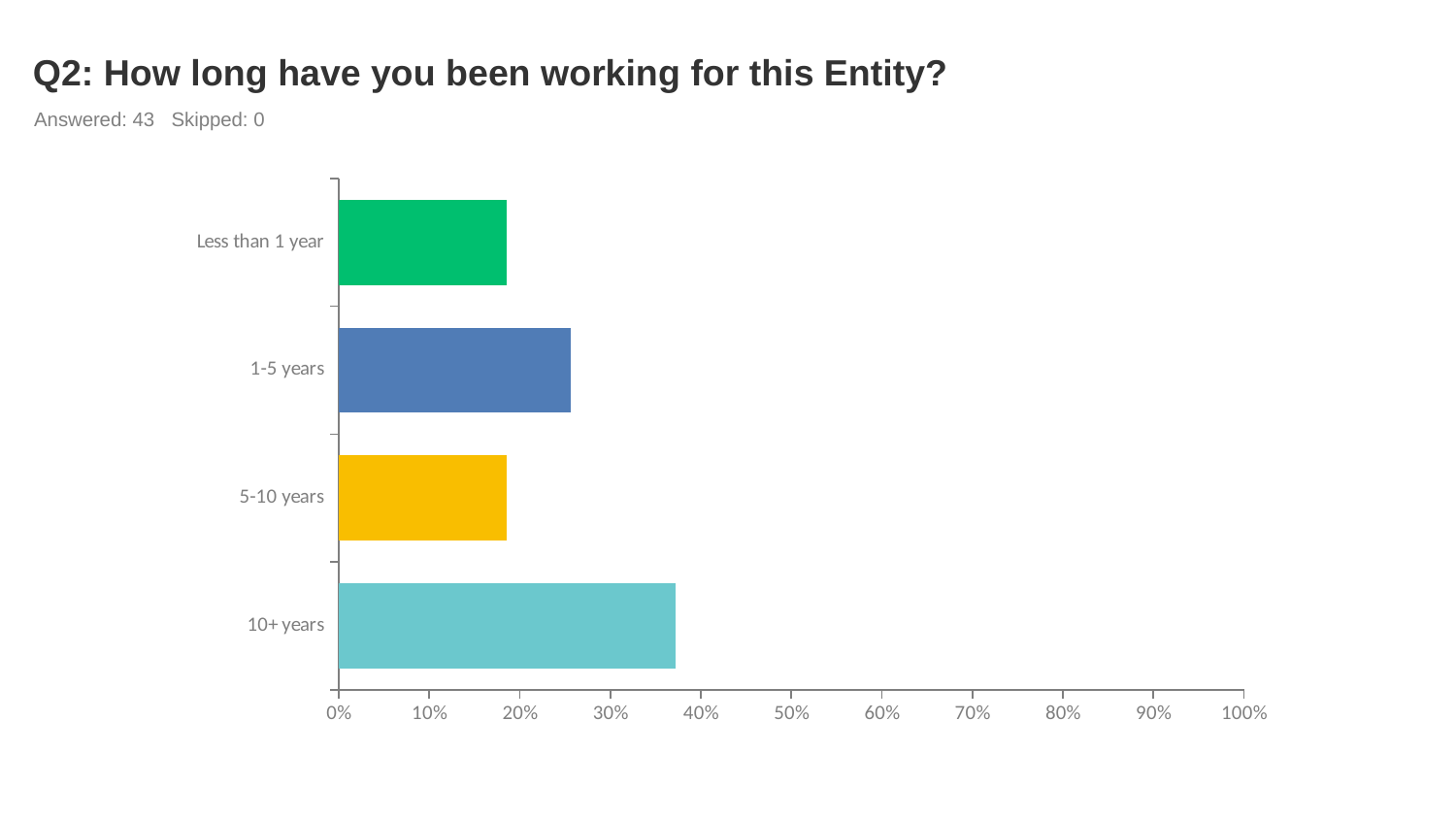

# Q2: How long have you been working for this Entity?
Answered: 43   Skipped: 0

### Chart

| Category |   |
|---|---|
| Less than 1 year | 0.186 |
| 1-5 years | 0.2558 |
| 5-10 years | 0.186 |
| 10+ years | 0.3721 |